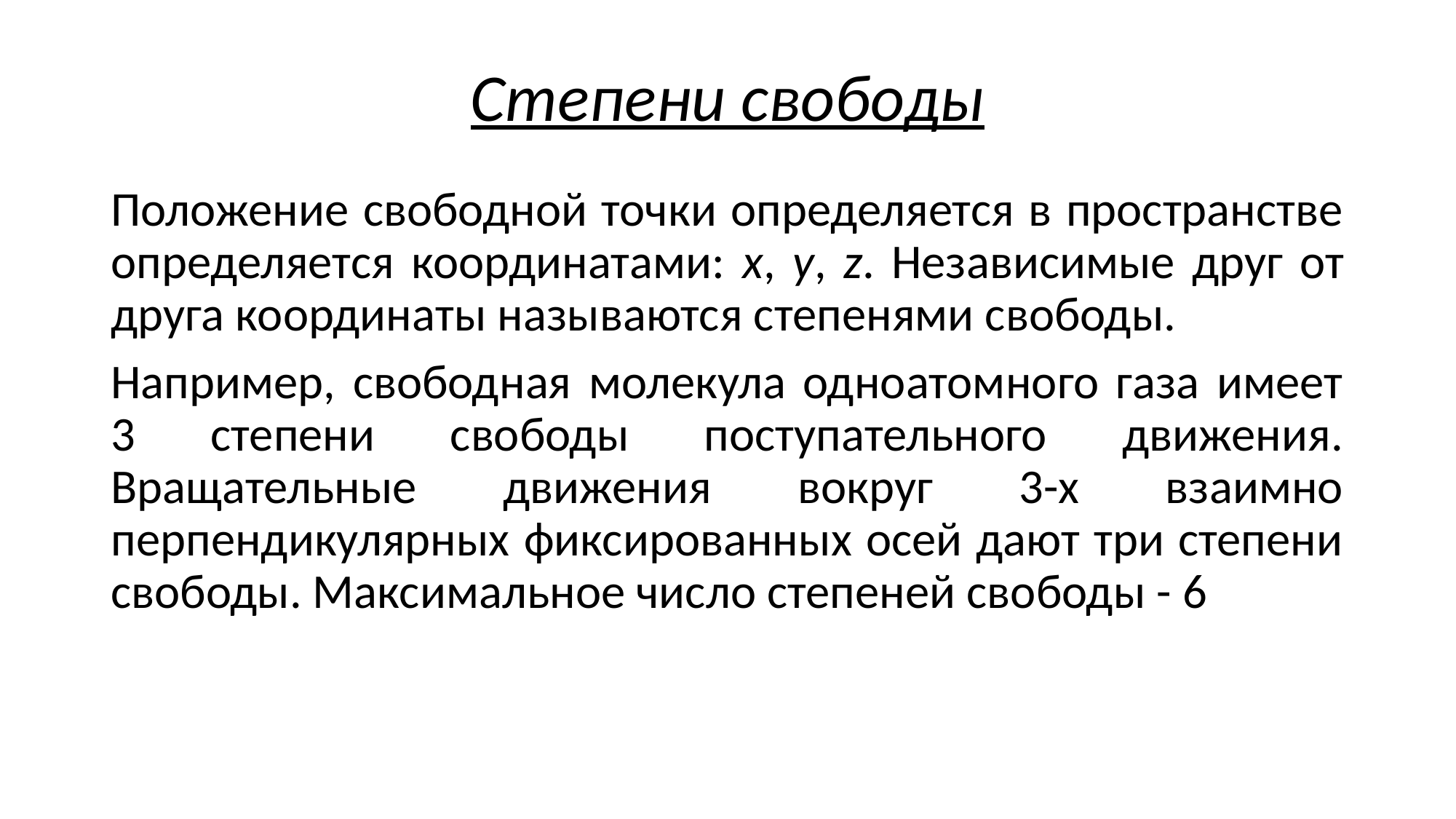

# Степени свободы
Положение свободной точки определяется в пространстве определяется координатами: x, y, z. Независимые друг от друга координаты называются степенями свободы.
Например, свободная молекула одноатомного газа имеет 3 степени свободы поступательного движения. Вращательные движения вокруг 3-х взаимно перпендикулярных фиксированных осей дают три степени свободы. Максимальное число степеней свободы - 6